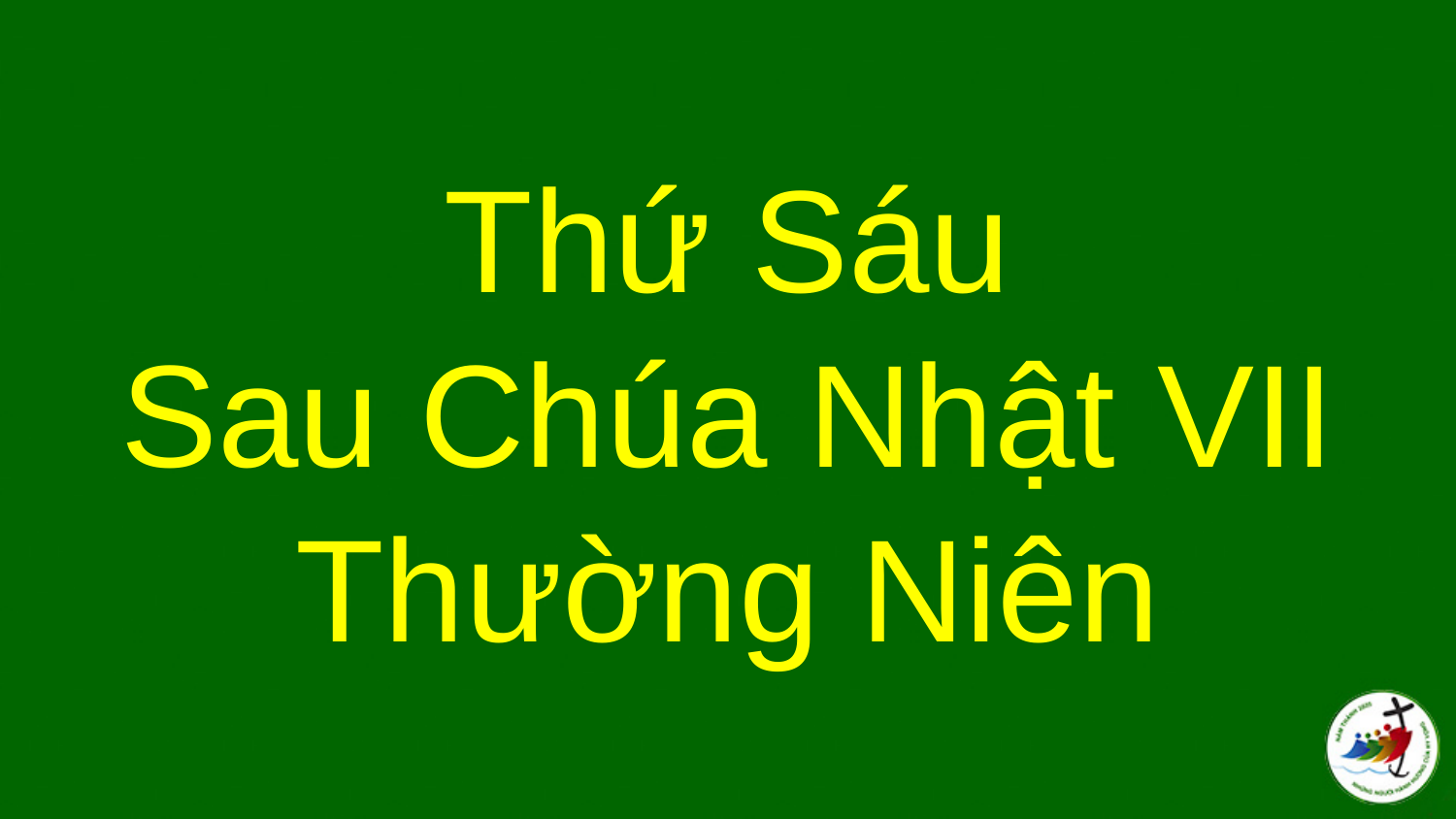

# Thứ Sáu Sau Chúa Nhật VII Thường Niên